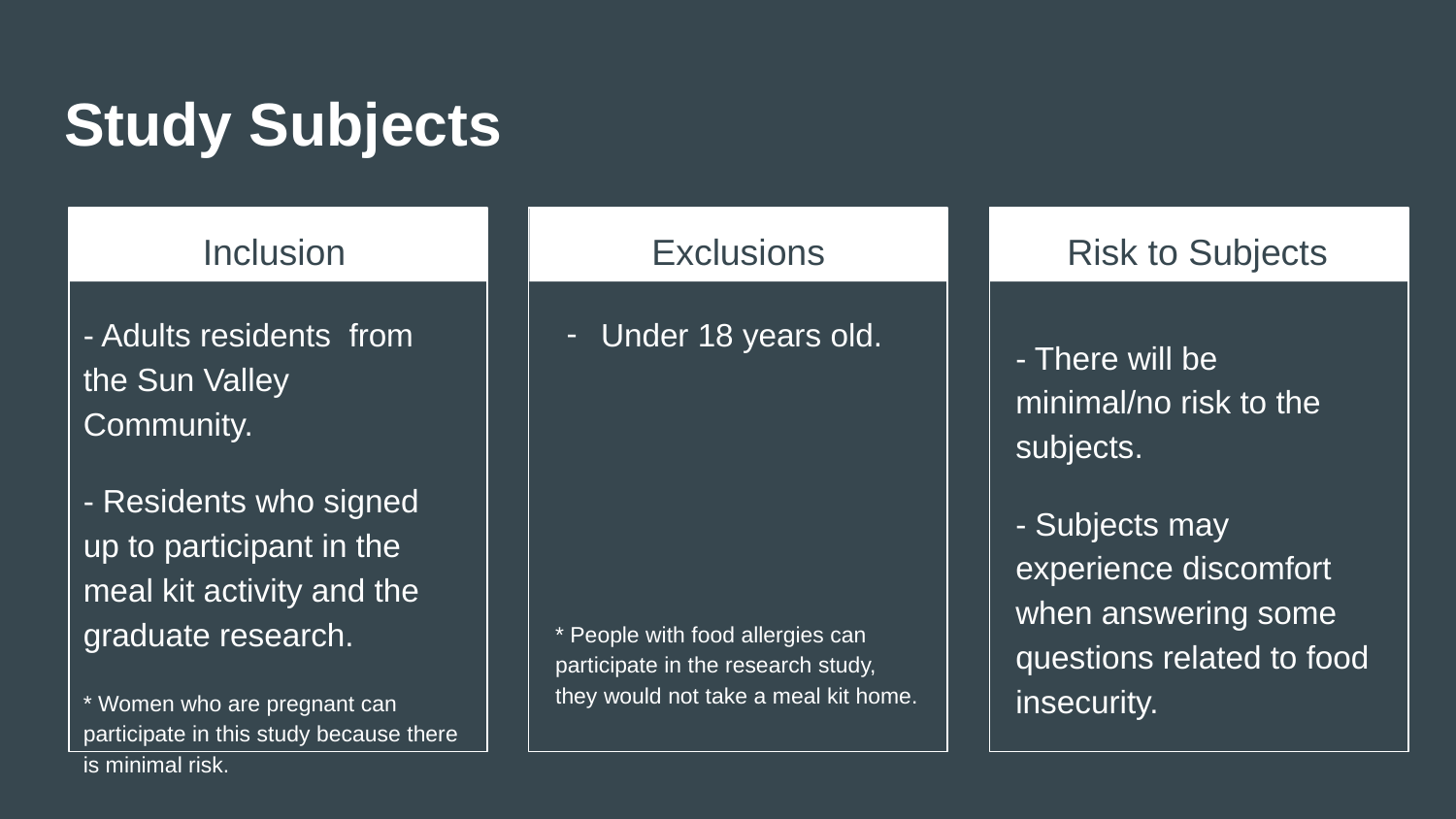

# Study Subjects

Inclusion

Exclusions

Risk to Subjects
- Adults residents  from the Sun Valley Community.
- Residents who signed up to participant in the meal kit activity and the graduate research.
* Women who are pregnant can participate in this study because there is minimal risk.
Under 18 years old.

* People with food allergies can participate in the research study, they would not take a meal kit home.
- There will be minimal/no risk to the subjects.
- Subjects may experience discomfort when answering some questions related to food insecurity.